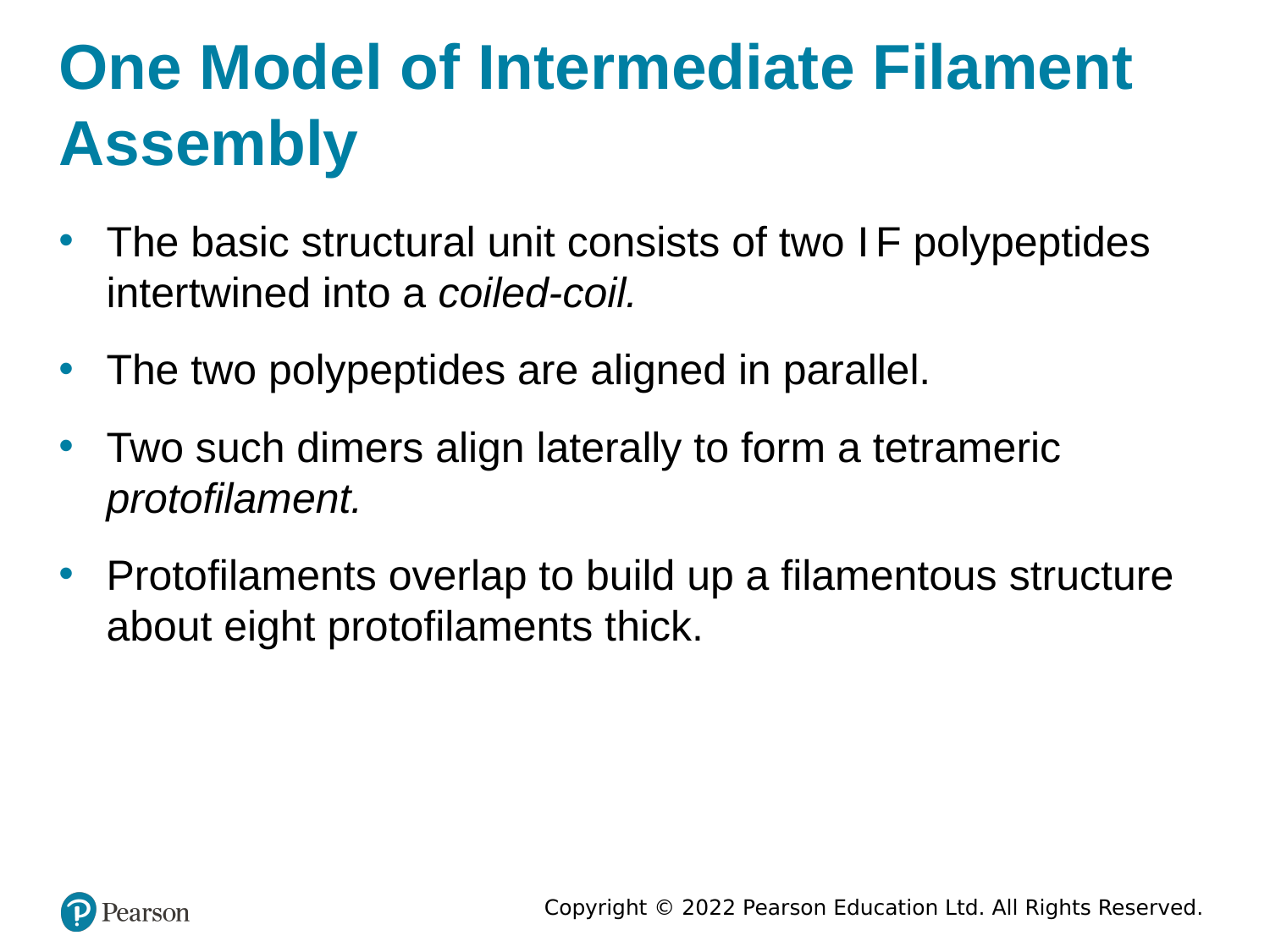

# One Model of Intermediate Filament Assembly
The basic structural unit consists of two I F polypeptides intertwined into a coiled-coil.
The two polypeptides are aligned in parallel.
Two such dimers align laterally to form a tetrameric protofilament.
Protofilaments overlap to build up a filamentous structure about eight protofilaments thick.